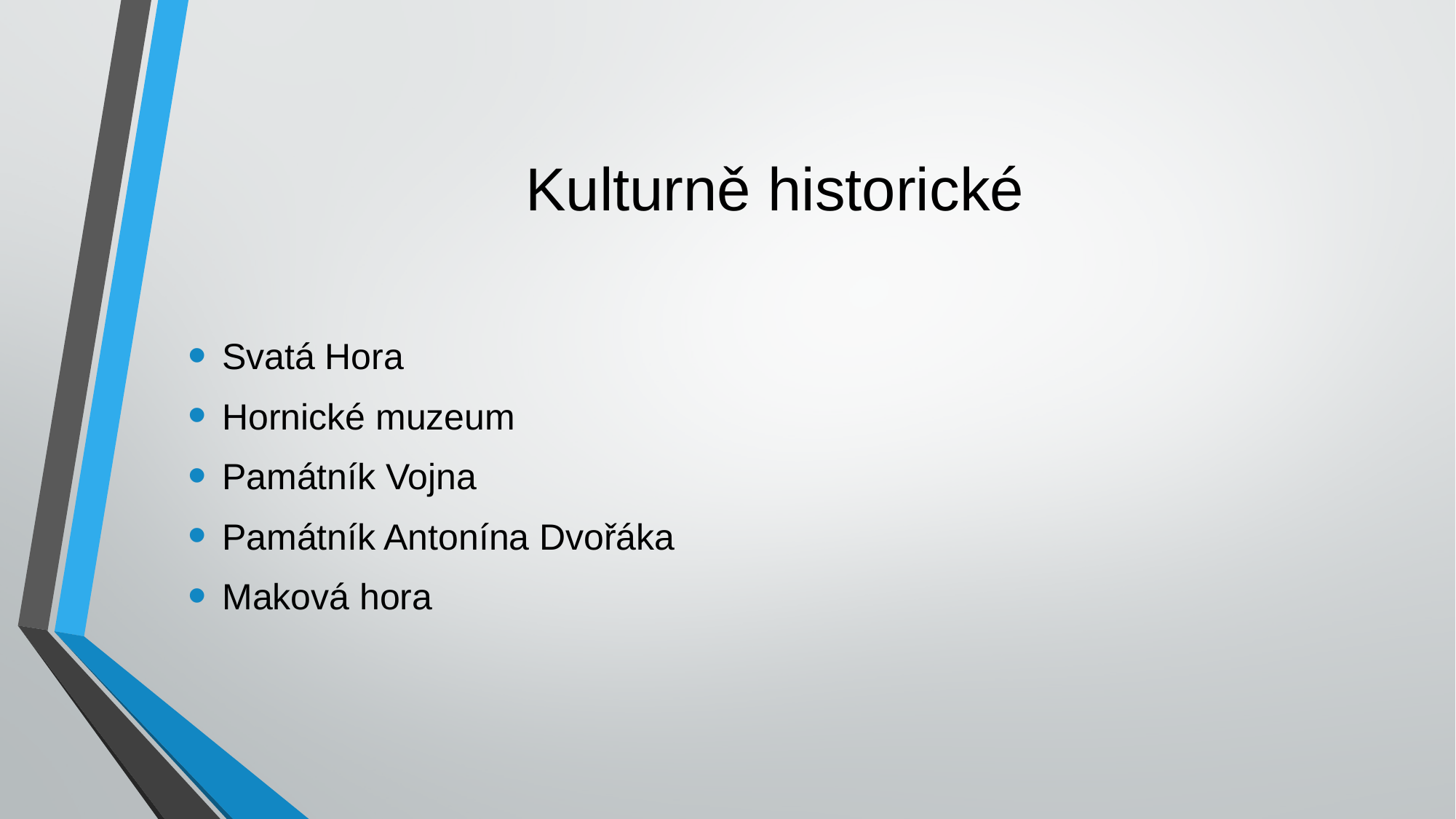

# Kulturně historické
Svatá Hora
Hornické muzeum
Památník Vojna
Památník Antonína Dvořáka
Maková hora